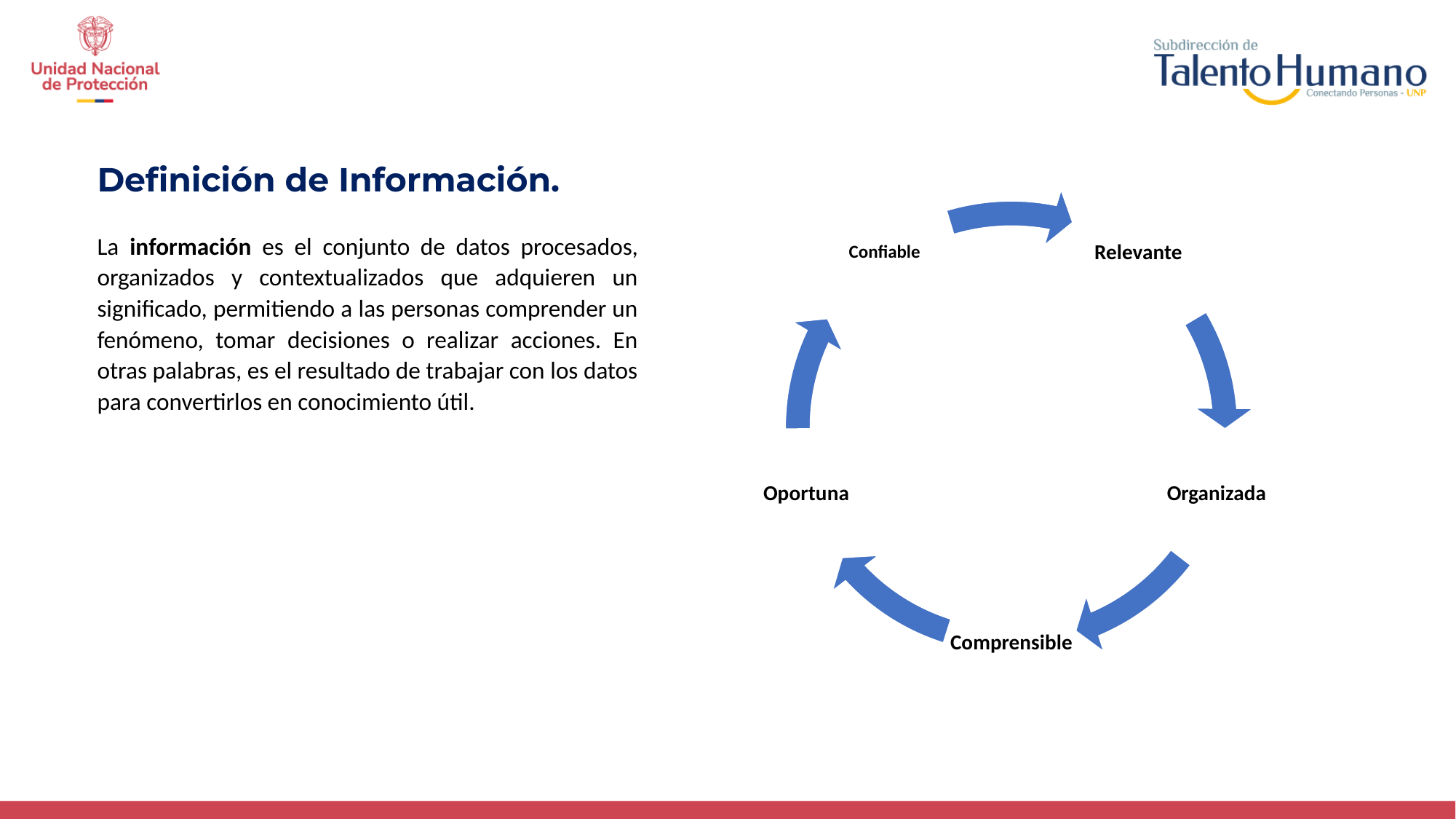

Definición de Información.

La información es el conjunto de datos procesados, organizados y contextualizados que adquieren un significado, permitiendo a las personas comprender un fenómeno, tomar decisiones o realizar acciones. En otras palabras, es el resultado de trabajar con los datos para convertirlos en conocimiento útil.

Relevante
Organizada
Comprensible
Oportuna
Confiable